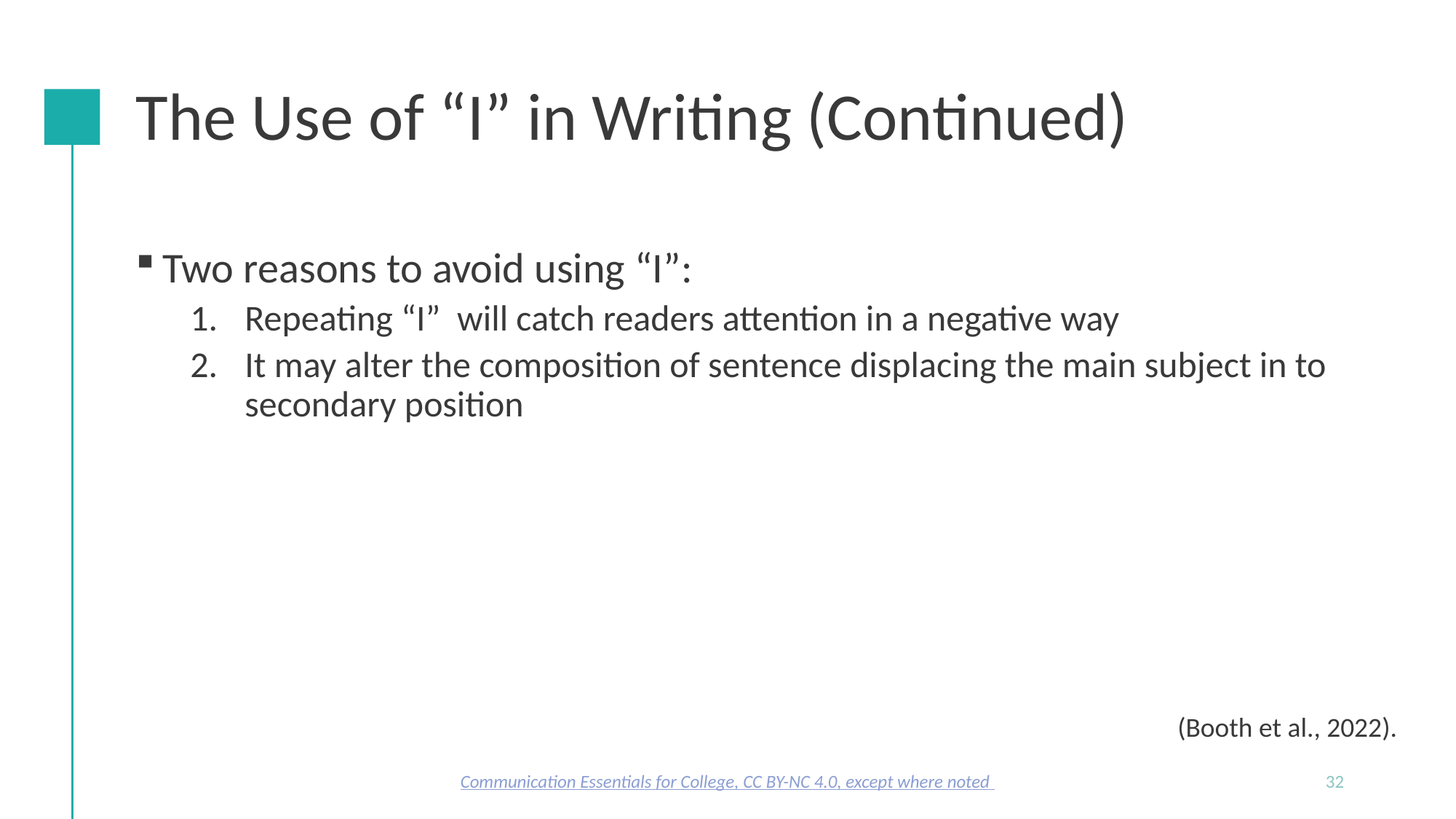

# The Use of “I” in Writing (Continued)
Two reasons to avoid using “I”:
Repeating “I”  will catch readers attention in a negative way
It may alter the composition of sentence displacing the main subject in to secondary position

(Booth et al., 2022).
Communication Essentials for College, CC BY-NC 4.0, except where noted
32